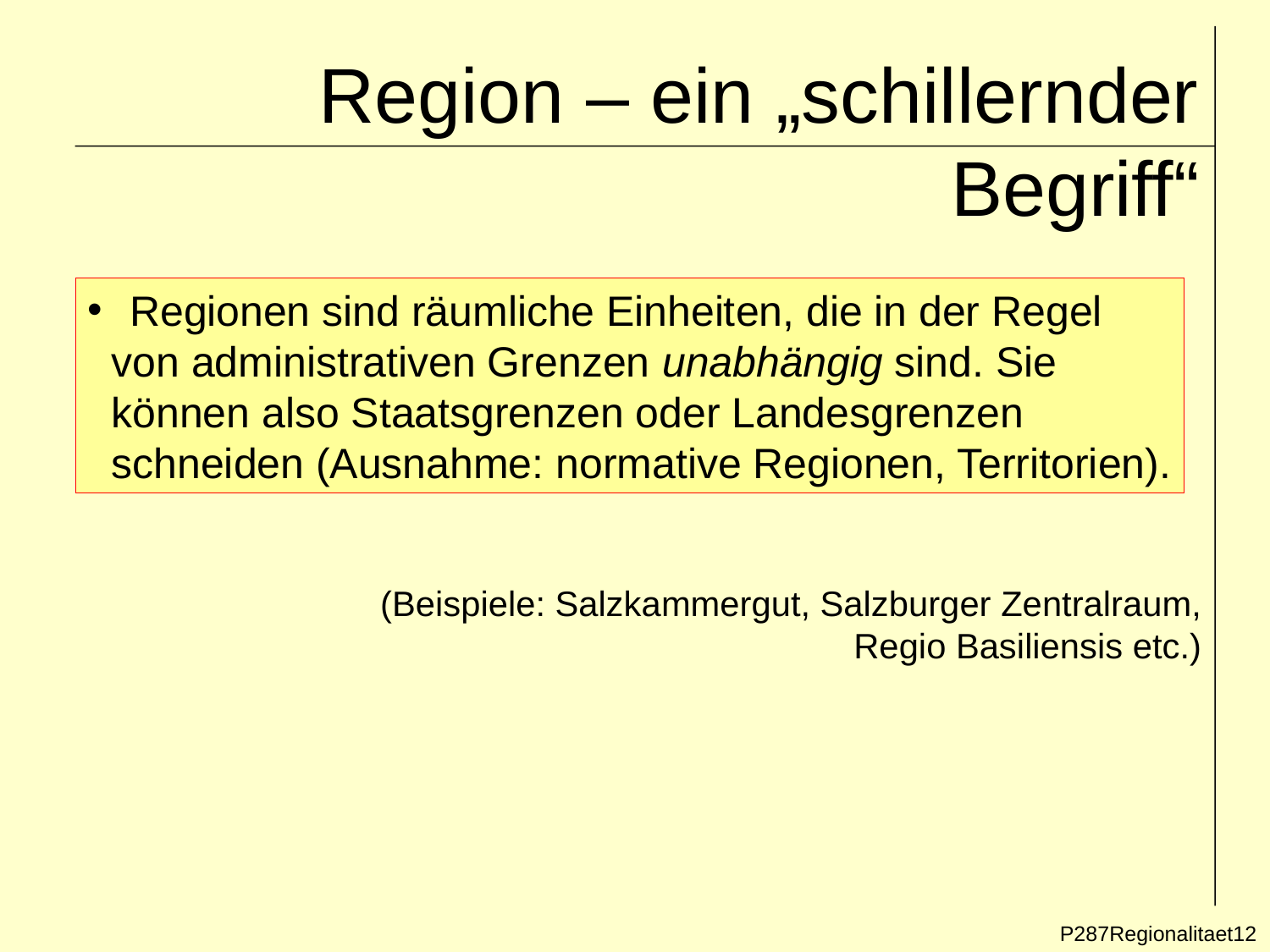

# Region – ein „schillernder Begriff“
 Regionen sind räumliche Einheiten, die in der Regel
  von administrativen Grenzen unabhängig sind. Sie
  können also Staatsgrenzen oder Landesgrenzen
  schneiden (Ausnahme: normative Regionen, Territorien).
(Beispiele: Salzkammergut, Salzburger Zentralraum,
Regio Basiliensis etc.)
P287Regionalitaet12